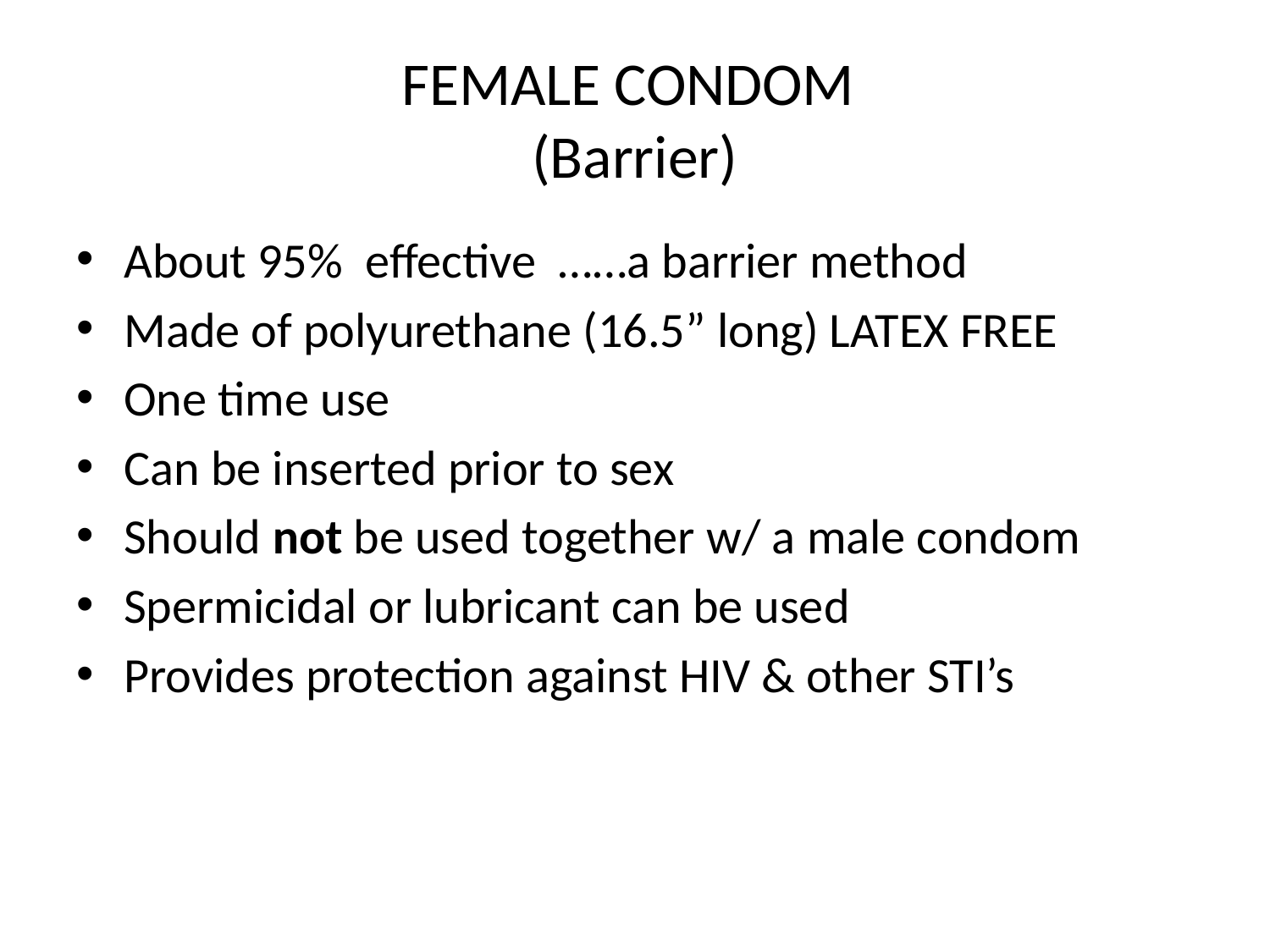

# FEMALE CONDOM (Barrier)
About 95%  effective  ……a barrier method
Made of polyurethane (16.5” long) LATEX FREE
One time use
Can be inserted prior to sex
Should not be used together w/ a male condom
Spermicidal or lubricant can be used
Provides protection against HIV & other STI’s